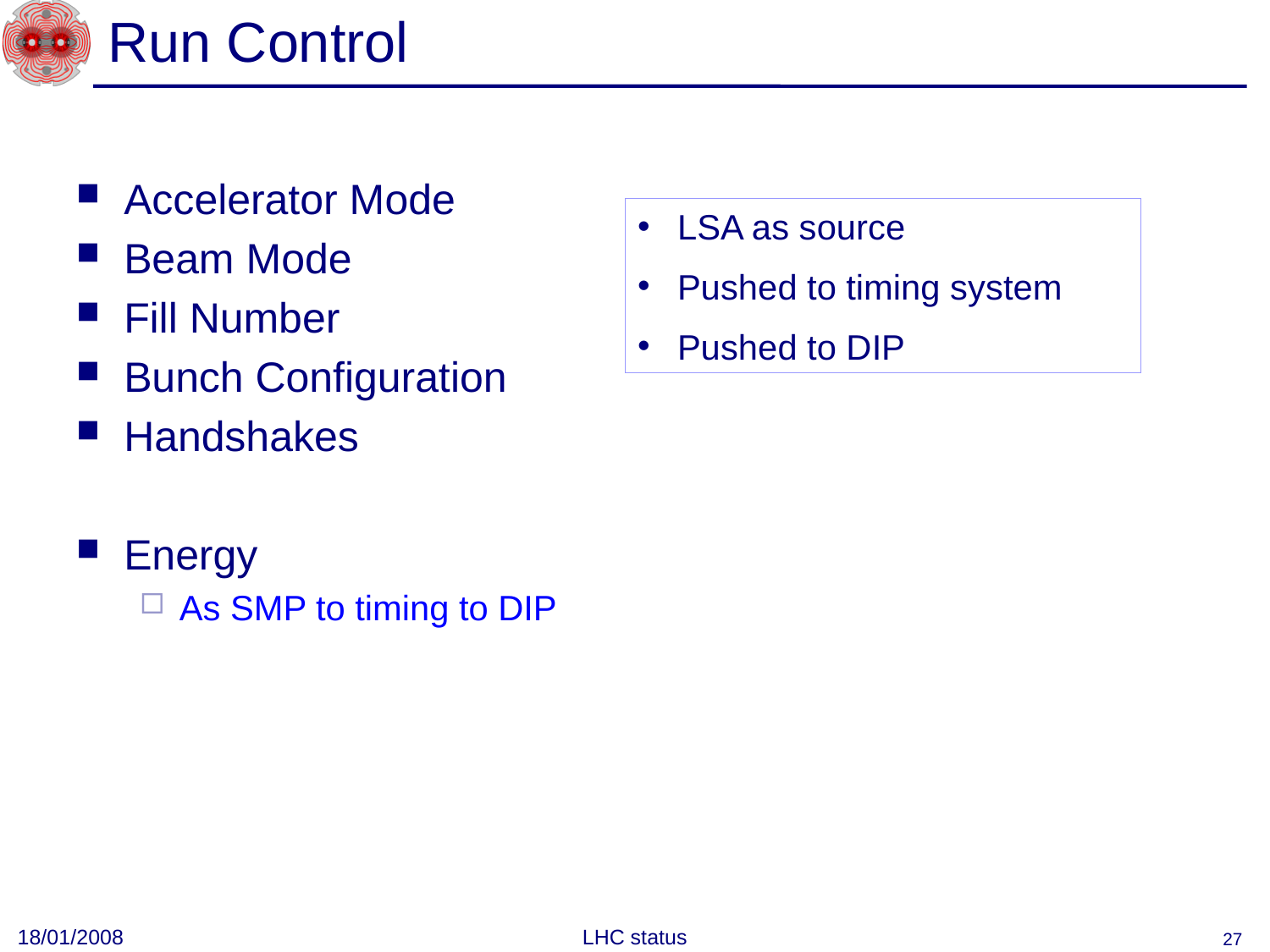

# Run Control
Accelerator Mode
Beam Mode
Fill Number
Bunch Configuration
Handshakes

Energy
As SMP to timing to DIP
 LSA as source
 Pushed to timing system
 Pushed to DIP
18/01/2008
LHC status
27